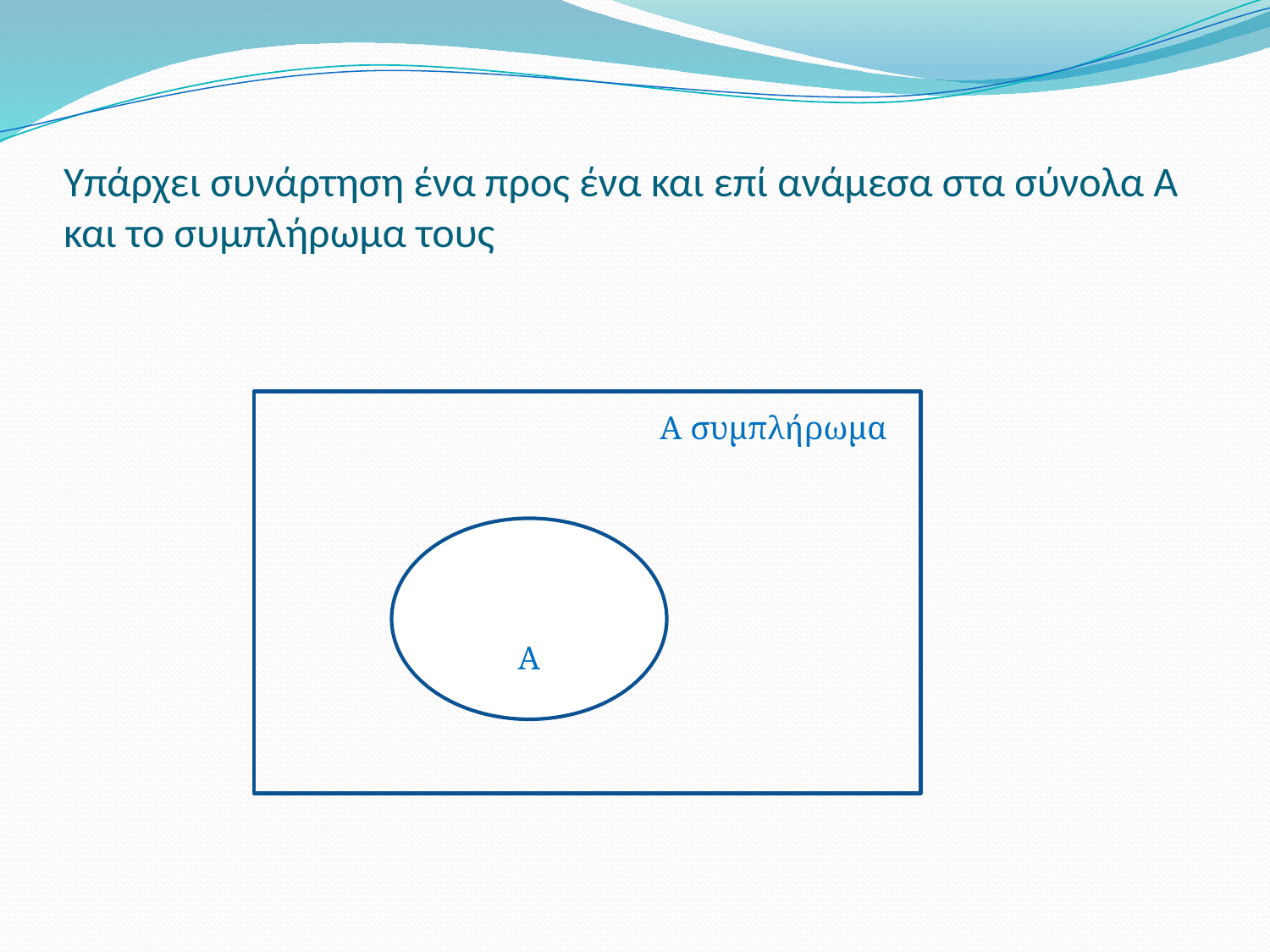

# Υπάρχει συνάρτηση ένα προς ένα και επί ανάμεσα στα σύνολα Α και το συμπλήρωμα τους

Α συμπλήρωμα

Α